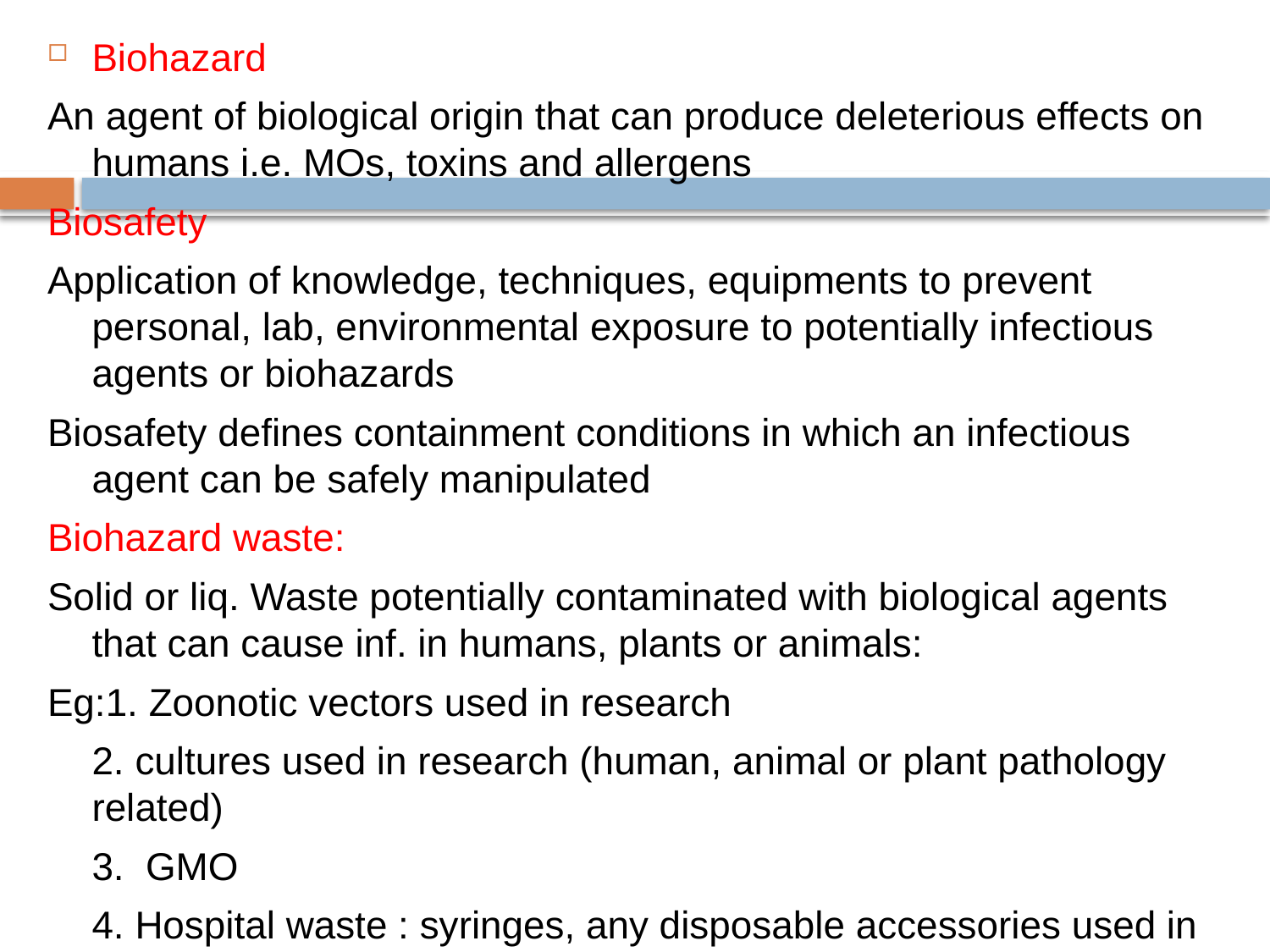

Biohazard
An agent of biological origin that can produce deleterious effects on humans i.e. MOs, toxins and allergens
Biosafety
Application of knowledge, techniques, equipments to prevent personal, lab, environmental exposure to potentially infectious agents or biohazards
Biosafety defines containment conditions in which an infectious agent can be safely manipulated
Biohazard waste:
Solid or liq. Waste potentially contaminated with biological agents that can cause inf. in humans, plants or animals:
Eg:1. Zoonotic vectors used in research
	2. cultures used in research (human, animal or plant pathology related)
	3.  GMO
	4. Hospital waste : syringes, any disposable accessories used in invasive procedure, organs, tissues, fetus,  etc.